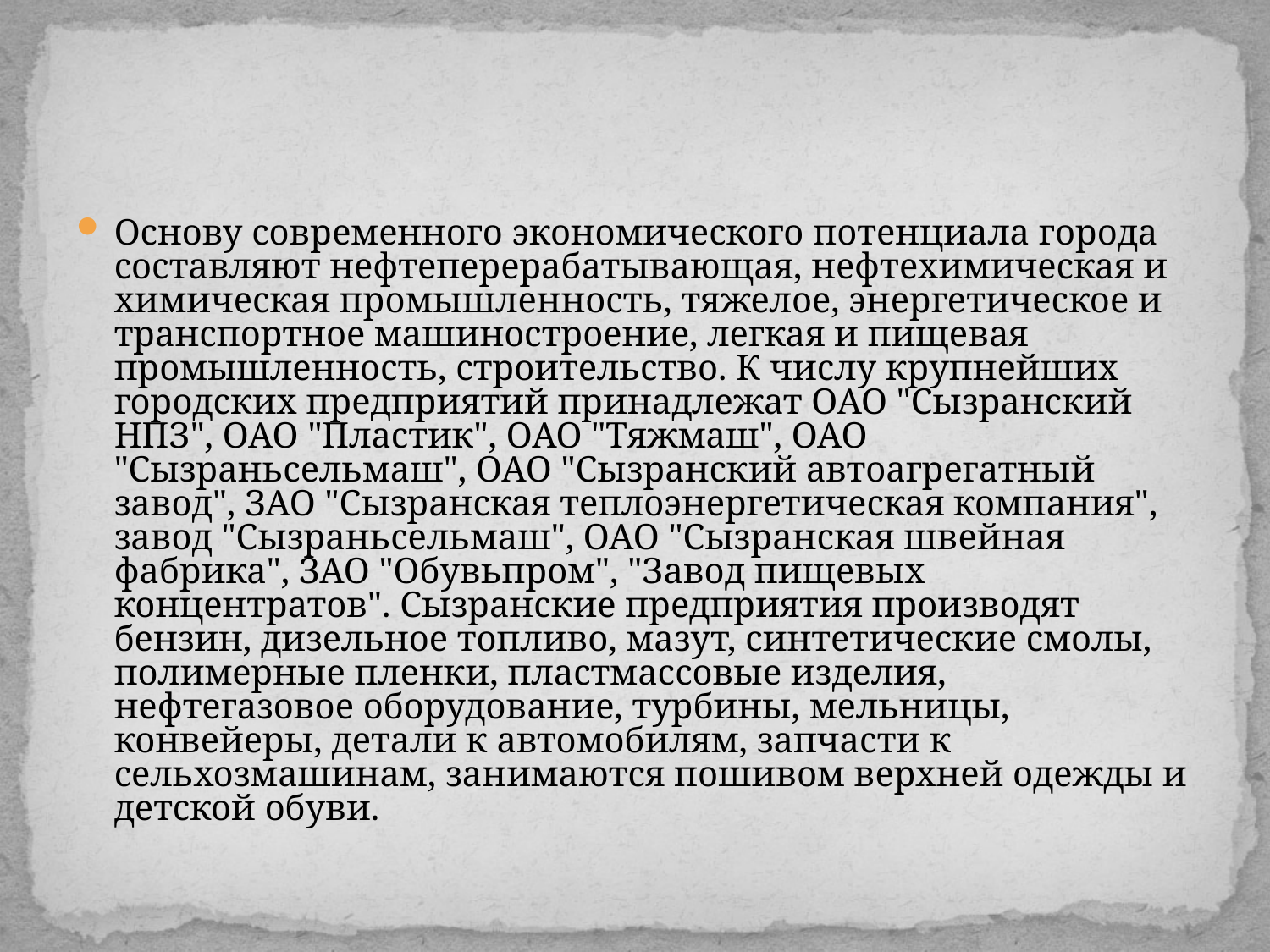

#
Основу современного экономического потенциала города составляют нефтеперерабатывающая, нефтехимическая и химическая промышленность, тяжелое, энергетическое и транспортное машиностроение, легкая и пищевая промышленность, строительство. К числу крупнейших городских предприятий принадлежат ОАО "Сызранский НПЗ", ОАО "Пластик", ОАО "Тяжмаш", ОАО "Сызраньсельмаш", ОАО "Сызранский автоагрегатный завод", ЗАО "Сызранская теплоэнергетическая компания", завод "Сызраньсельмаш", ОАО "Сызранская швейная фабрика", ЗАО "Обувьпром", "Завод пищевых концентратов". Сызранские предприятия производят бензин, дизельное топливо, мазут, синтетические смолы, полимерные пленки, пластмассовые изделия, нефтегазовое оборудование, турбины, мельницы, конвейеры, детали к автомобилям, запчасти к сельхозмашинам, занимаются пошивом верхней одежды и детской обуви.